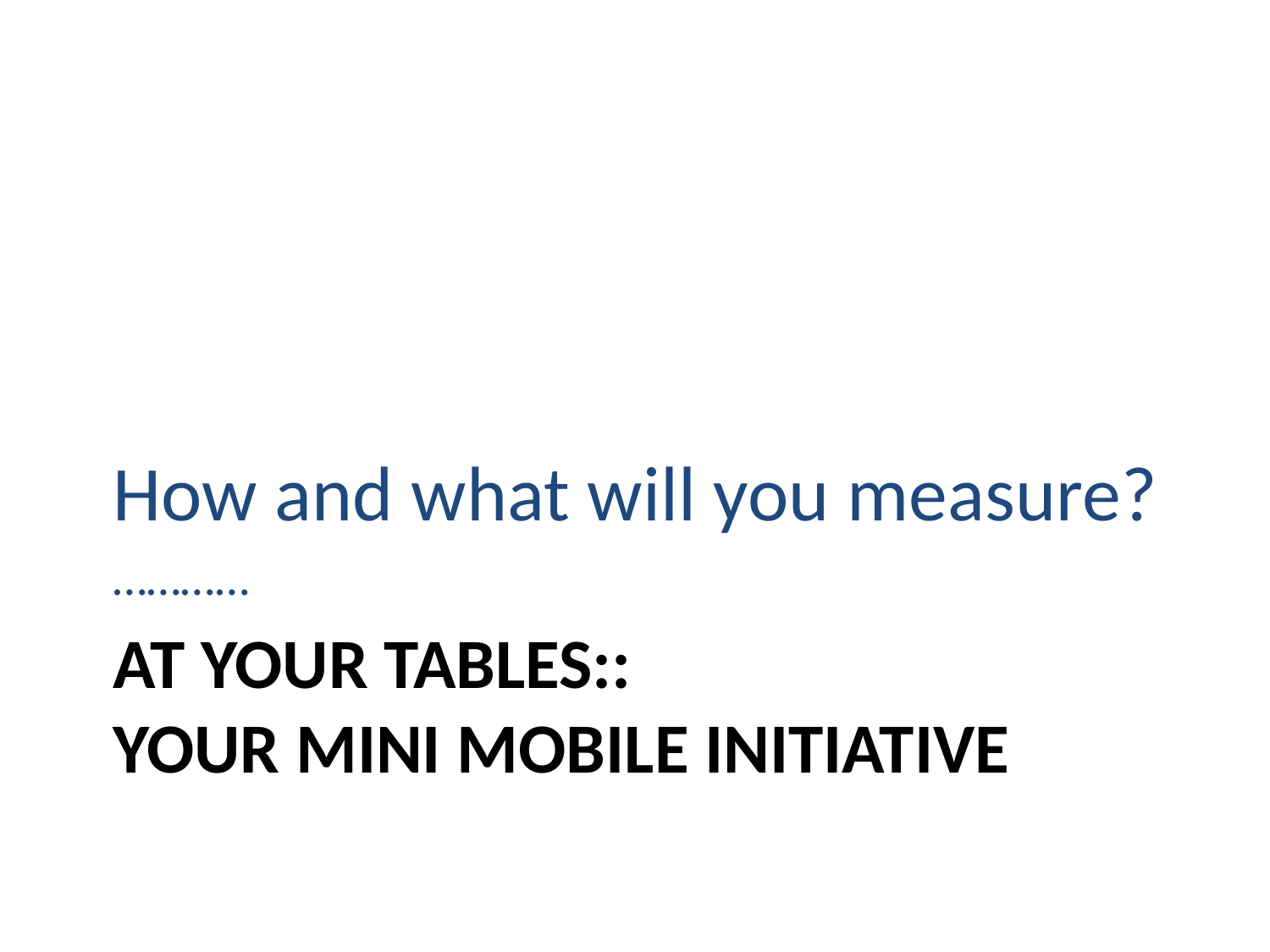

How and what will you measure?
…………
# At your tables:: Your mini mobile initiative